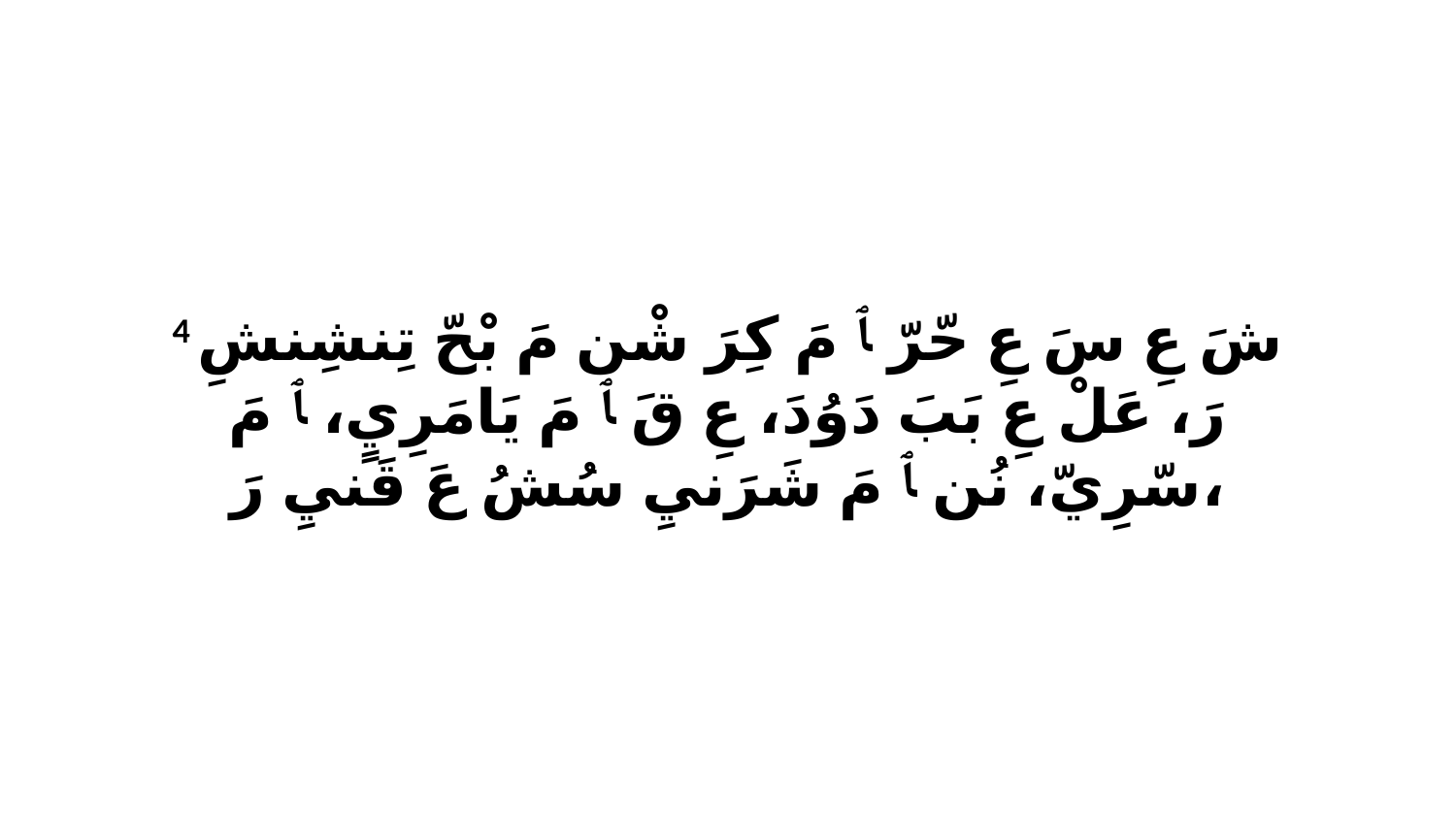

4 شَ عِ سَ عِ حّرّ ﭑ مَ كِرَ شْن مَ بْحّ تِنشِنشِ رَ، عَلْ عِ بَبَ دَوُدَ، عِ قَ ﭑ مَ يَامَرِيٍ، ﭑ مَ سّرِيّ، نُن ﭑ مَ شَرَنيِ سُشُ عَ قَنيِ رَ،